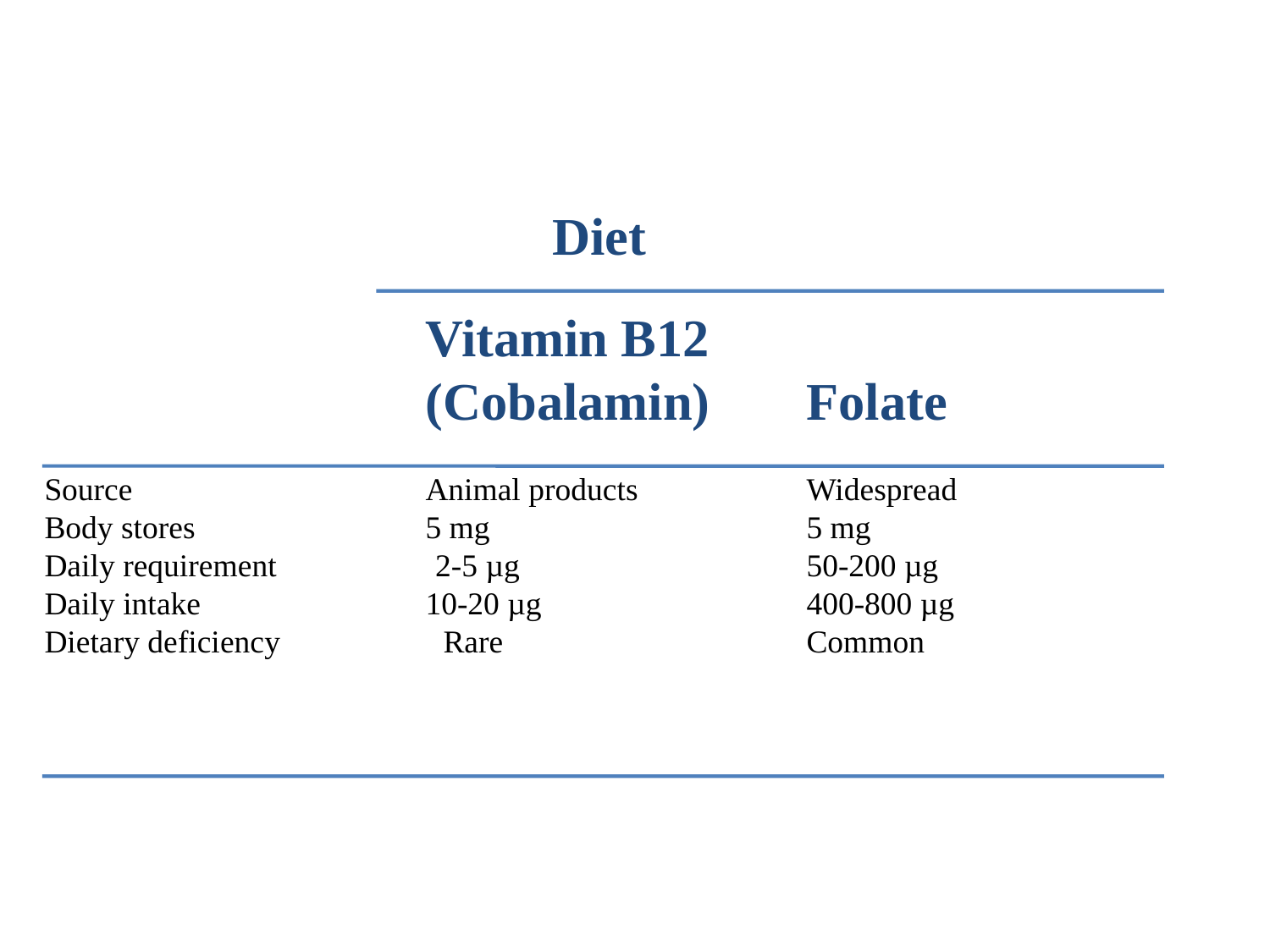

#
				Diet

			Vitamin B12
			(Cobalamin) 	Folate

Source			Animal products		Widespread
Body stores		5 mg			5 mg
Daily requirement	                 2-5 µg			50-200 µg
Daily intake		10-20 µg			400-800 µg
Dietary deficiency	                  Rare			Common